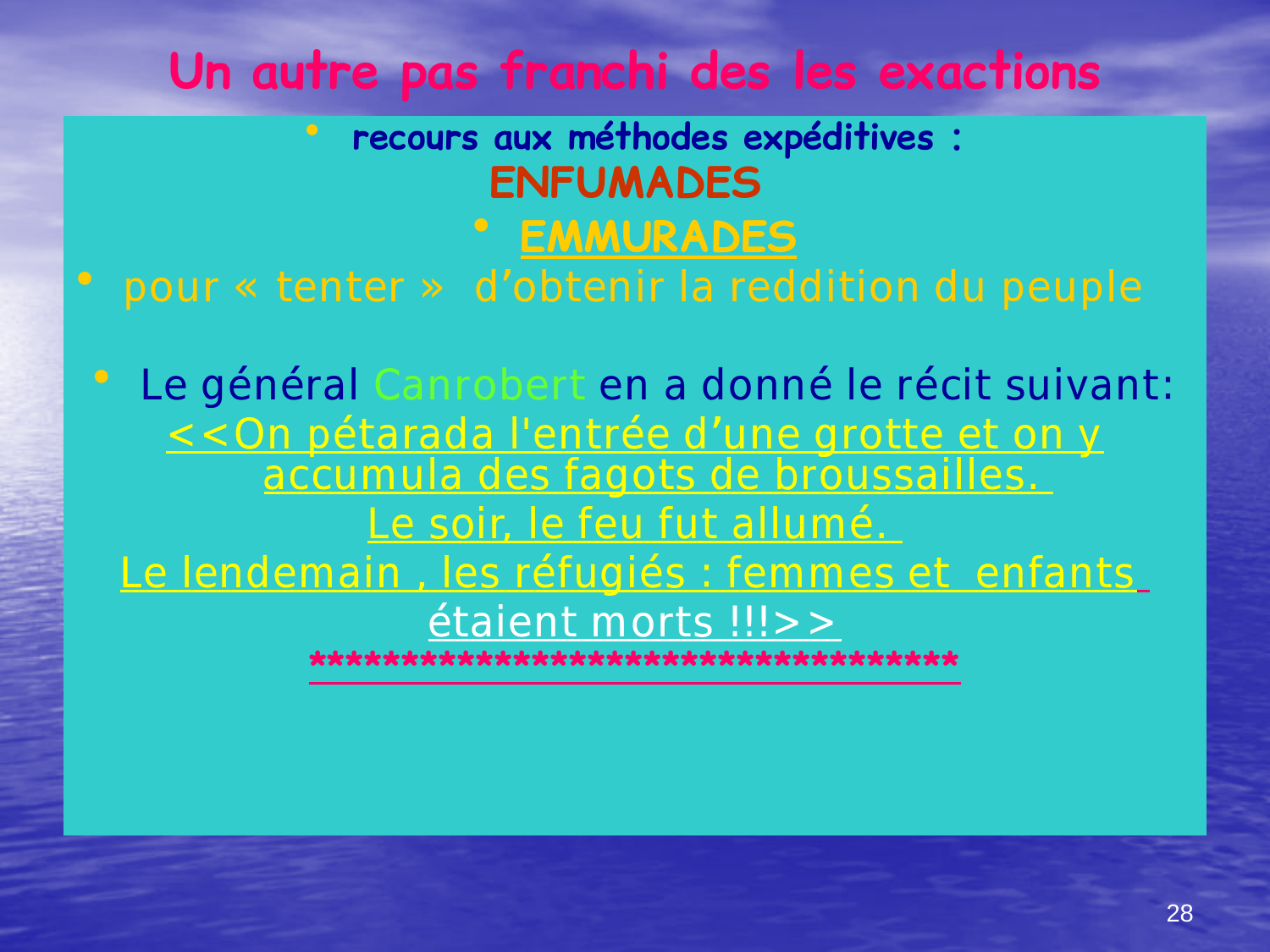

# Un autre pas franchi des les exactions
recours aux méthodes expéditives :
ENFUMADES
EMMURADES
pour « tenter »  d’obtenir la reddition du peuple

Le général Canrobert en a donné le récit suivant:
<<On pétarada l'entrée d’une grotte et on y accumula des fagots de broussailles.
Le soir, le feu fut allumé.
Le lendemain , les réfugiés : femmes et  enfants
étaient morts !!!>>
***********************************

28